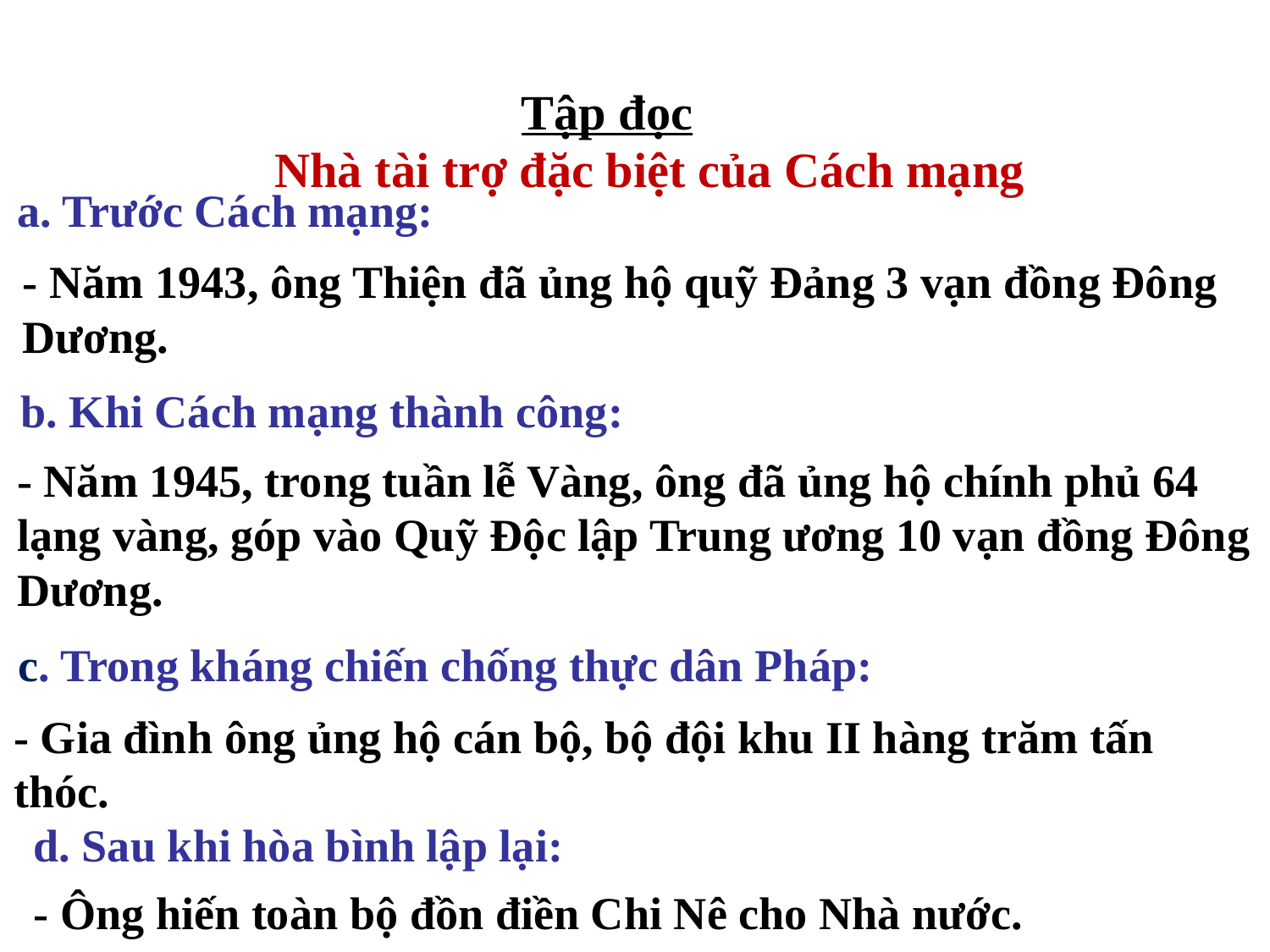

Tập đọc
Nhà tài trợ đặc biệt của Cách mạng
a. Trước Cách mạng:
- Năm 1943, ông Thiện đã ủng hộ quỹ Đảng 3 vạn đồng Đông Dương.
b. Khi Cách mạng thành công:
- Năm 1945, trong tuần lễ Vàng, ông đã ủng hộ chính phủ 64 lạng vàng, góp vào Quỹ Độc lập Trung ương 10 vạn đồng Đông Dương.
c. Trong kháng chiến chống thực dân Pháp:
- Gia đình ông ủng hộ cán bộ, bộ đội khu II hàng trăm tấn thóc.
d. Sau khi hòa bình lập lại:
- Ông hiến toàn bộ đồn điền Chi Nê cho Nhà nước.